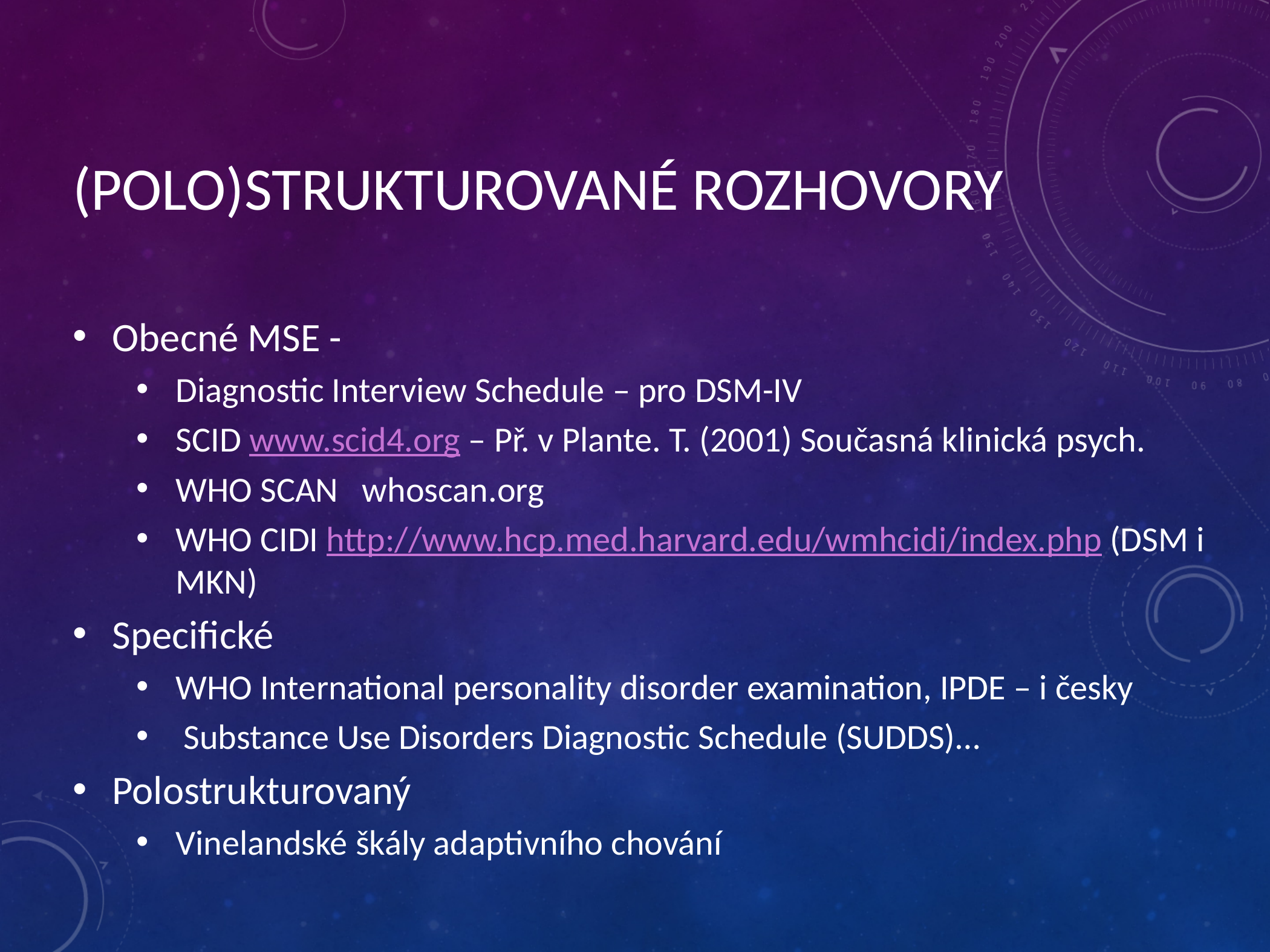

# (POLO)Strukturované rozhovory
Obecné MSE -
Diagnostic Interview Schedule – pro DSM-IV
SCID www.scid4.org – Př. v Plante. T. (2001) Současná klinická psych.
WHO SCAN   whoscan.org
WHO CIDI http://www.hcp.med.harvard.edu/wmhcidi/index.php (DSM i MKN)
Specifické
WHO International personality disorder examination, IPDE – i česky
 Substance Use Disorders Diagnostic Schedule (SUDDS)…
Polostrukturovaný
Vinelandské škály adaptivního chování